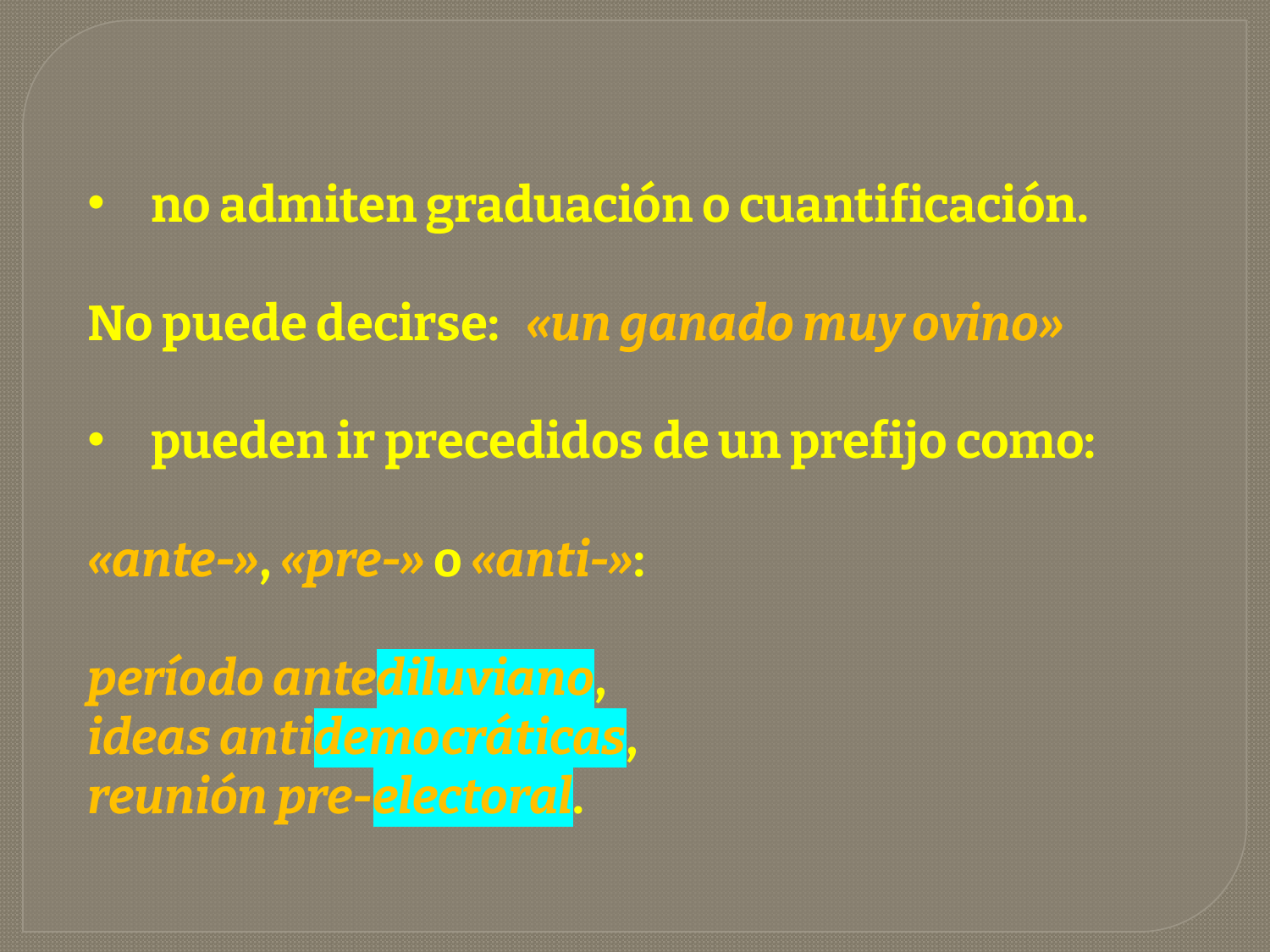

no admiten graduación o cuantificación.

No puede decirse:   «un ganado muy ovino»

pueden ir precedidos de un prefijo como:

«ante-», «pre-» o «anti-»:

período antediluviano,
ideas antidemocráticas,
reunión pre-electoral.